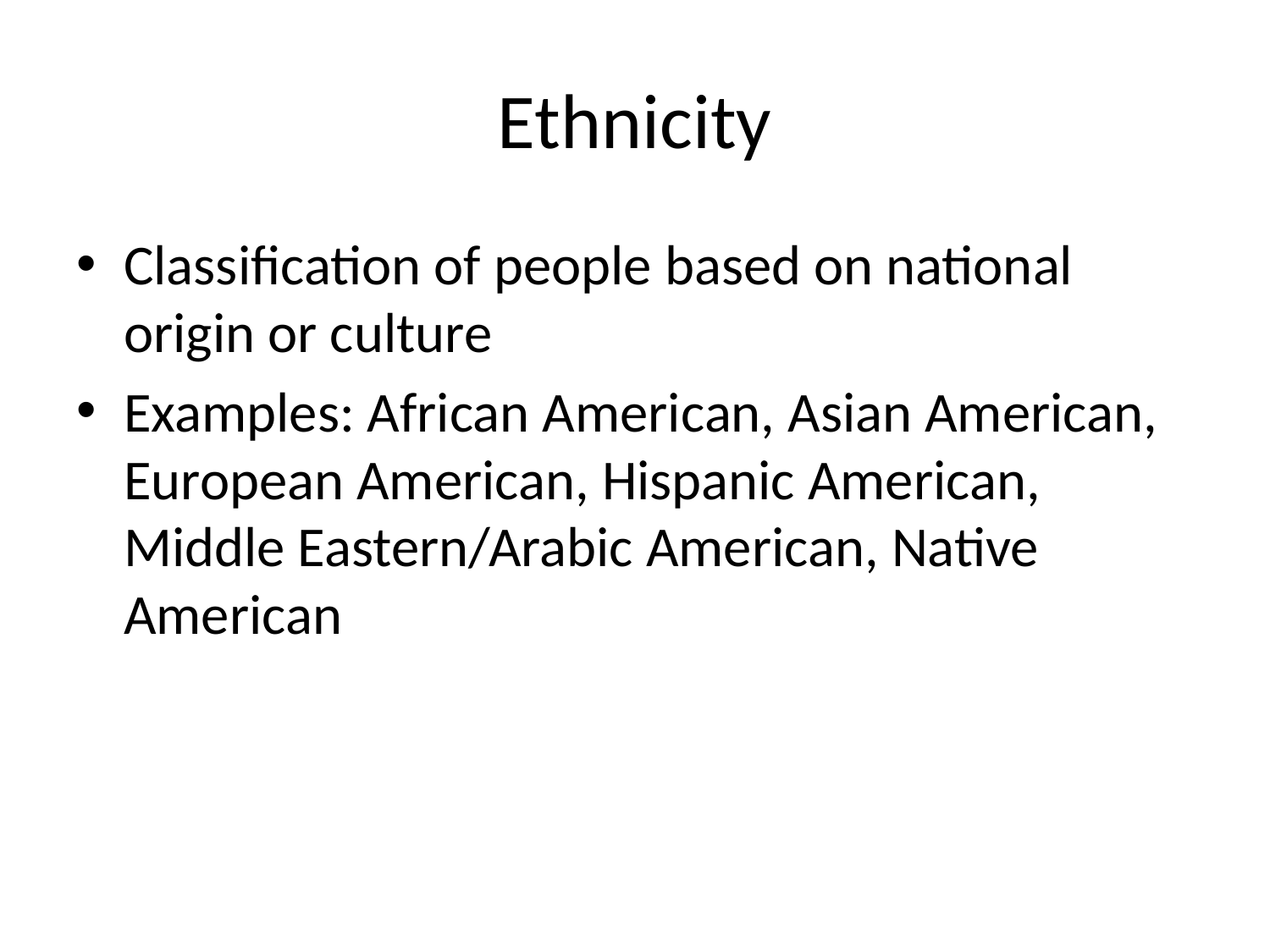

# Ethnicity
Classification of people based on national origin or culture
Examples: African American, Asian American, European American, Hispanic American, Middle Eastern/Arabic American, Native American